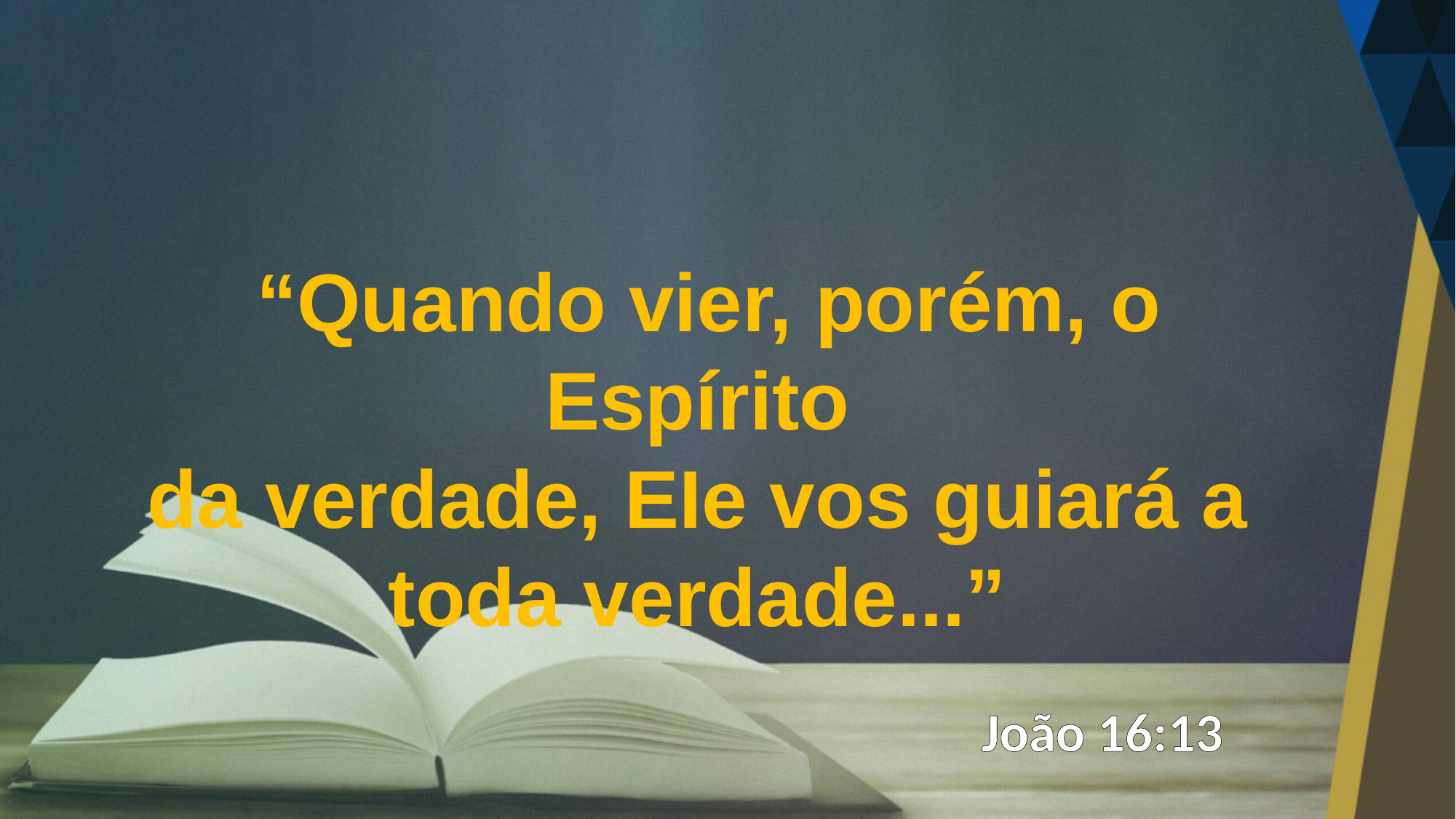

“Quando vier, porém, o Espírito
da verdade, EIe vos guiará a toda verdade...”
João 16:13